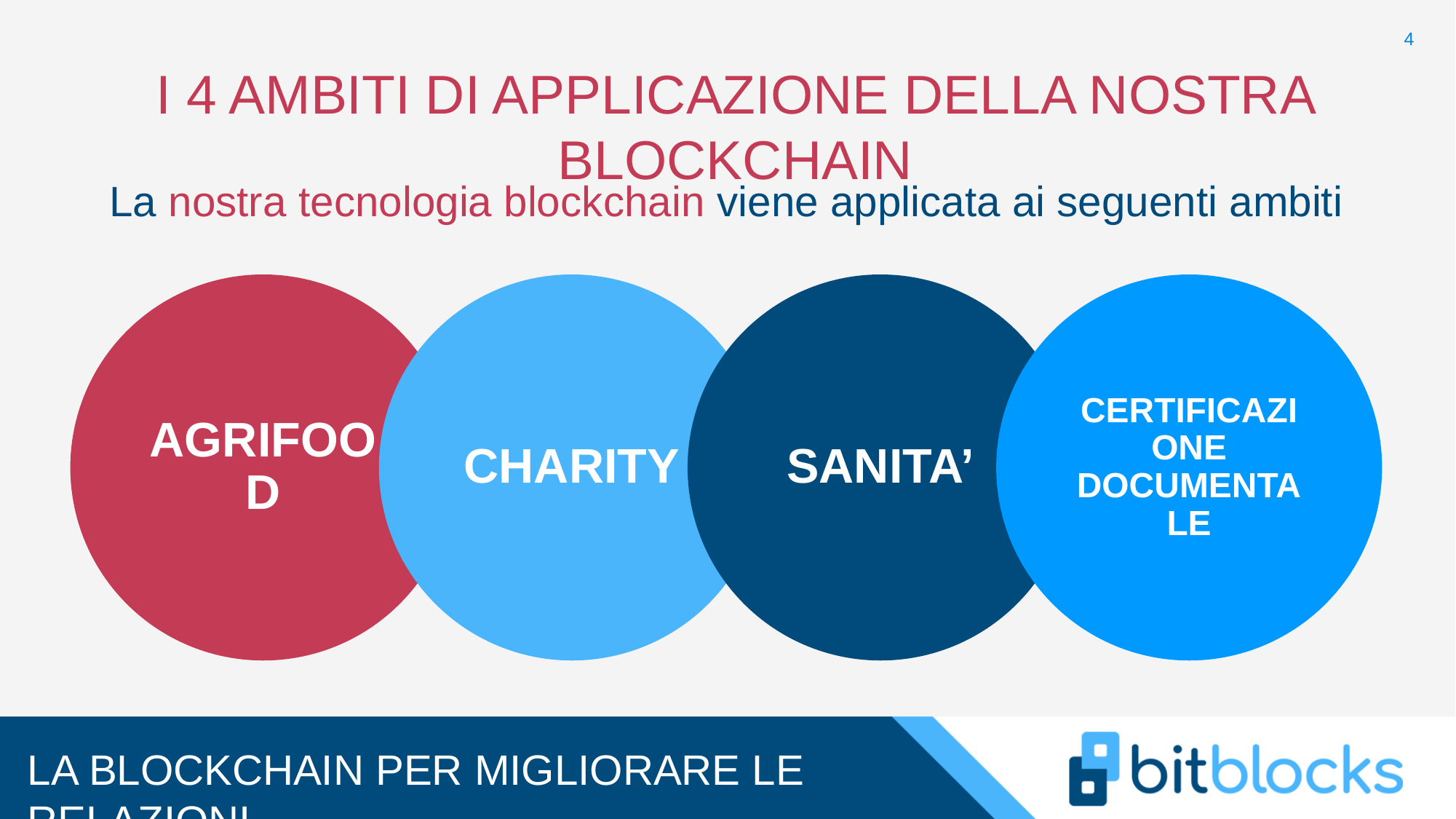

4
I 4 AMBITI DI APPLICAZIONE DELLA NOSTRA BLOCKCHAIN
La nostra tecnologia blockchain viene applicata ai seguenti ambiti
AGRIFOOD
CHARITY
SANITA’
CERTIFICAZIONE DOCUMENTALE
LA BLOCKCHAIN PER MIGLIORARE LE RELAZIONI